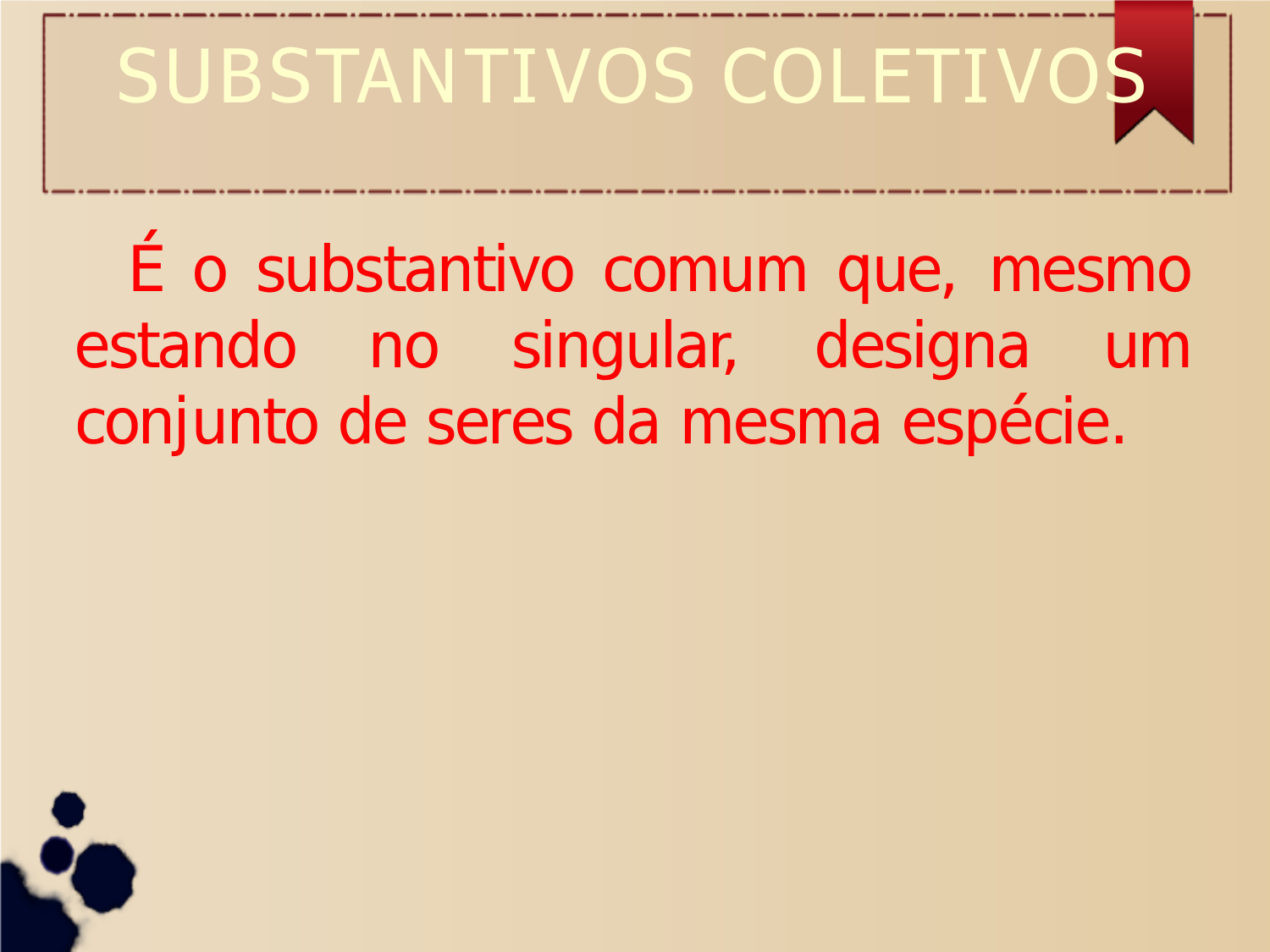

SUBSTANTIVOS COLETIVOS
  É o substantivo comum que, mesmo estando no singular, designa um conjunto de seres da mesma espécie.